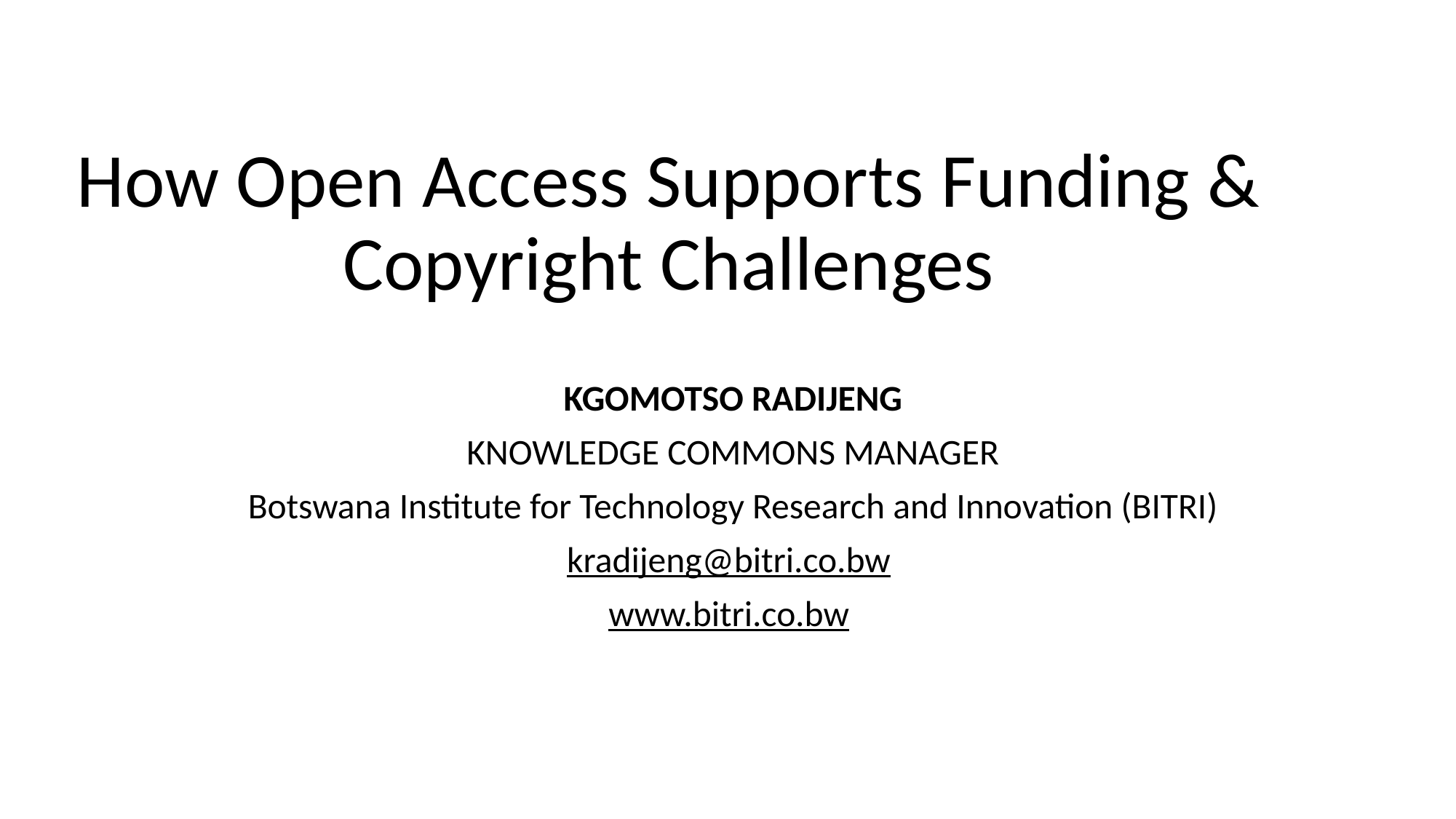

# How Open Access Supports Funding & Copyright Challenges
KGOMOTSO RADIJENG
KNOWLEDGE COMMONS MANAGER
Botswana Institute for Technology Research and Innovation (BITRI)
kradijeng@bitri.co.bw
www.bitri.co.bw